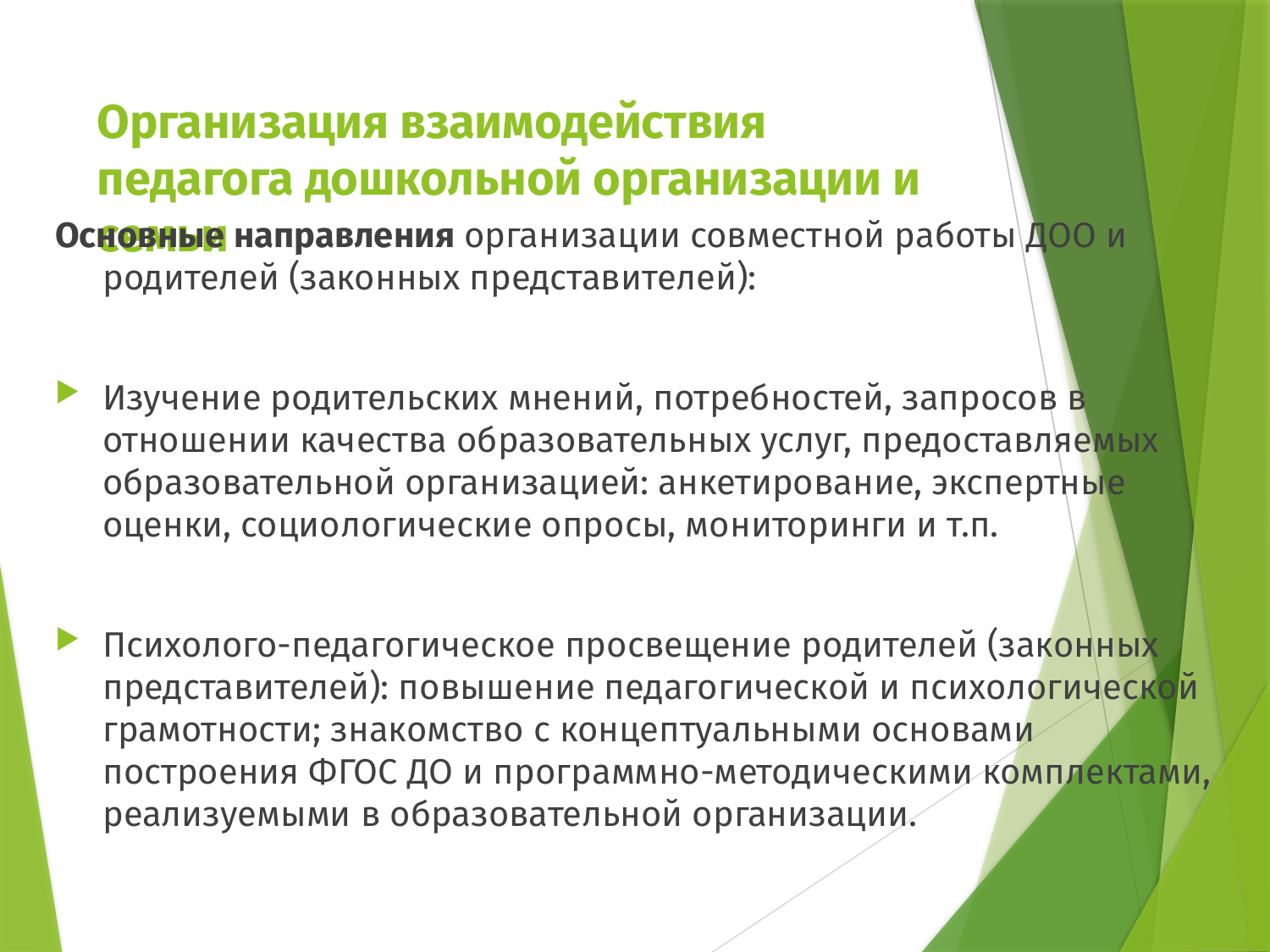

# Организация взаимодействия педагога дошкольной организации и семьи
Основные направления организации совместной работы ДОО и родителей (законных представителей):

Изучение родительских мнений, потребностей, запросов в отношении качества образовательных услуг, предоставляемых образовательной организацией: анкетирование, экспертные оценки, социологические опросы, мониторинги и т.п.

Психолого-педагогическое просвещение родителей (законных представителей): повышение педагогической и психологической грамотности; знакомство с концептуальными основами построения ФГОС ДО и программно-методическими комплектами, реализуемыми в образовательной организации.